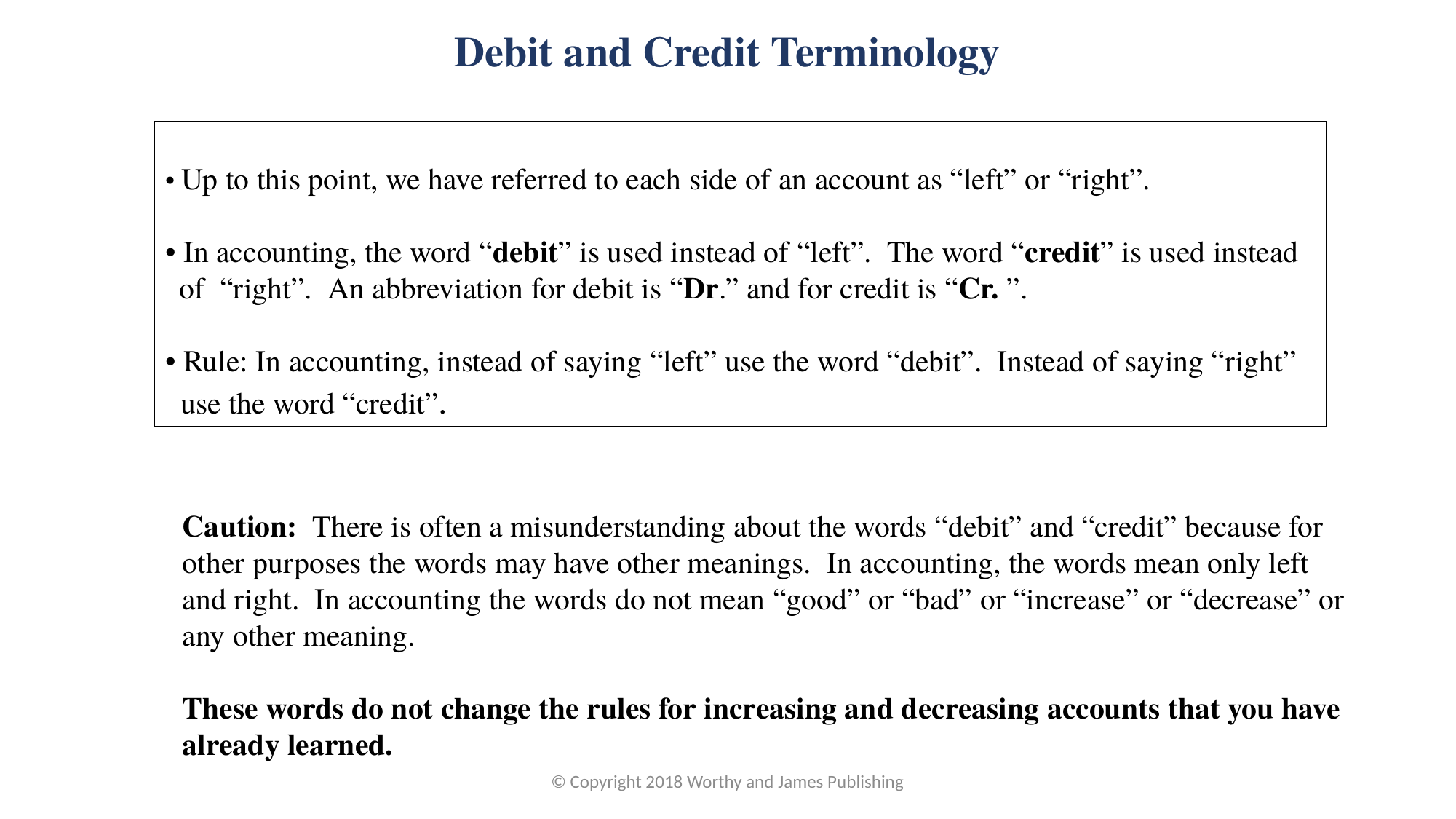

Debit and Credit Terminology

• Up to this point, we have referred to each side of an account as “left” or “right”.

• In accounting, the word “debit” is used instead of “left”.  The word “credit” is used instead of  “right”.  An abbreviation for debit is “Dr.” and for credit is “Cr. ”.

• Rule: In accounting, instead of saying “left” use the word “debit”.  Instead of saying “right”
  use the word “credit”.
Caution:  There is often a misunderstanding about the words “debit” and “credit” because for other purposes the words may have other meanings.  In accounting, the words mean only left and right.  In accounting the words do not mean “good” or “bad” or “increase” or “decrease” or any other meaning.

These words do not change the rules for increasing and decreasing accounts that you have already learned.

© Copyright 2018 Worthy and James Publishing